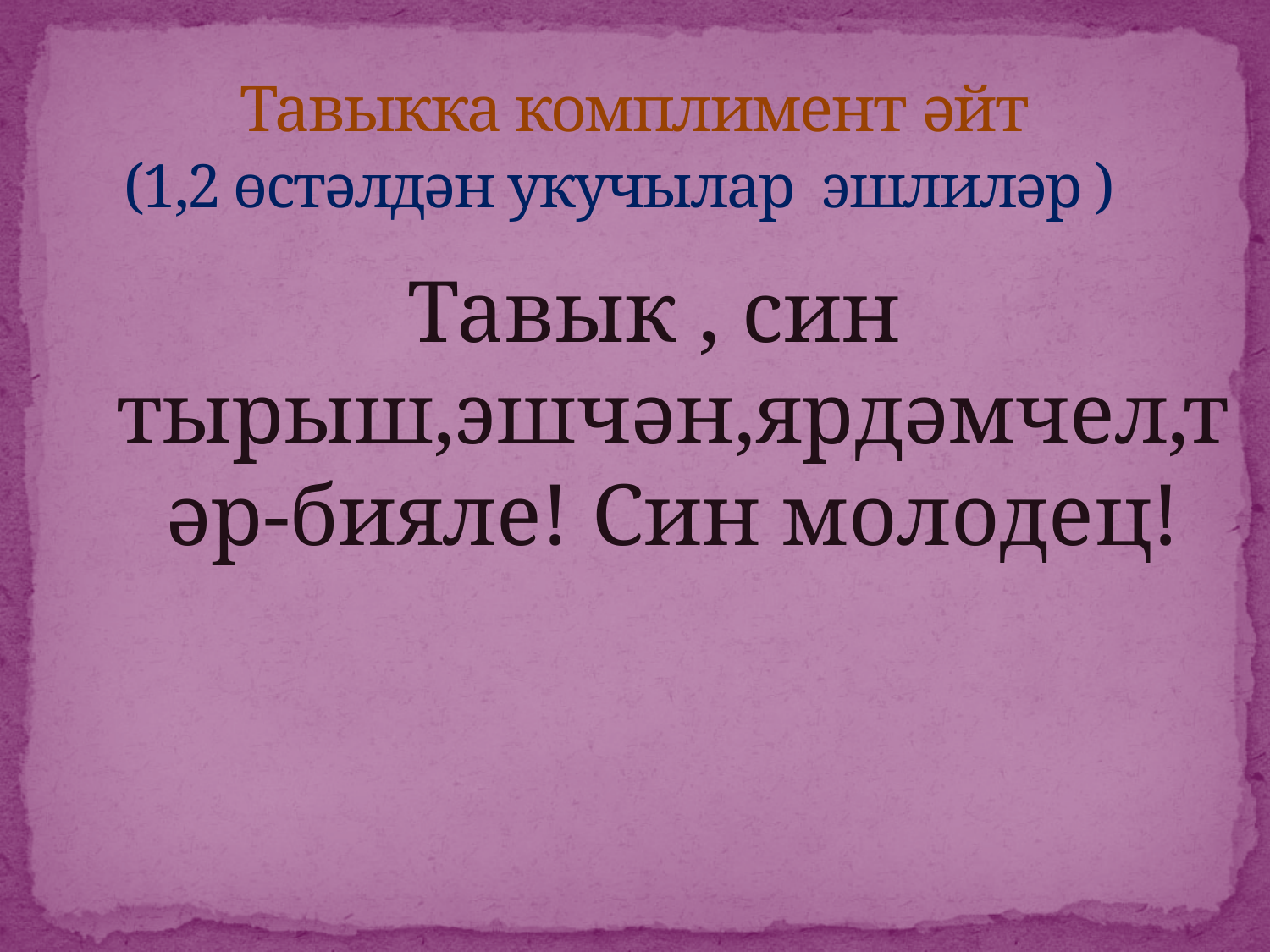

# Тавыкка комплимент әйт (1,2 өстәлдән укучылар  эшлиләр )

Тавык , син тырыш,эшчән,ярдәмчел,тәр-бияле! Син молодец!